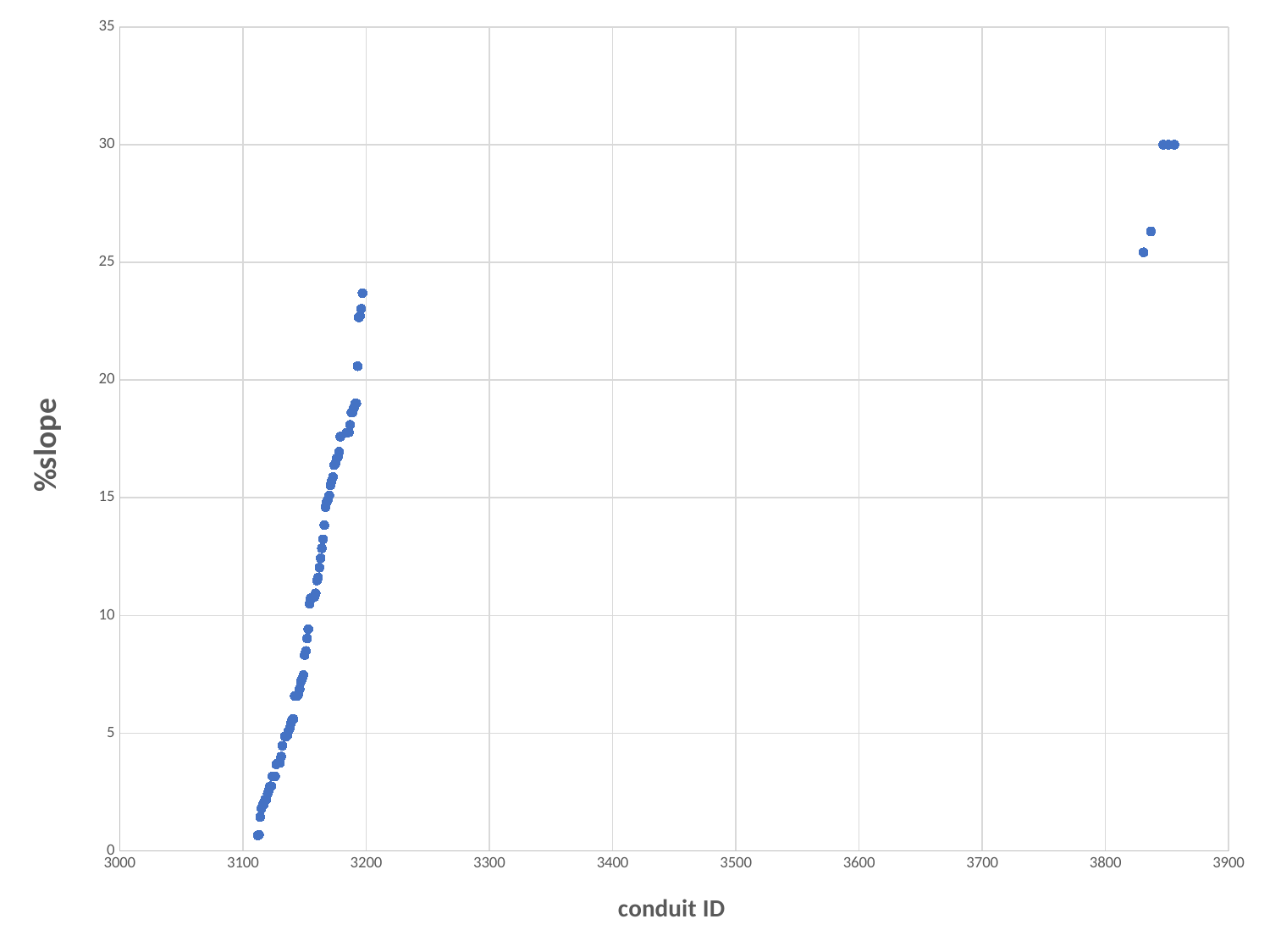

### Chart

| Category | Slope (Calculated) (%) |
|---|---|